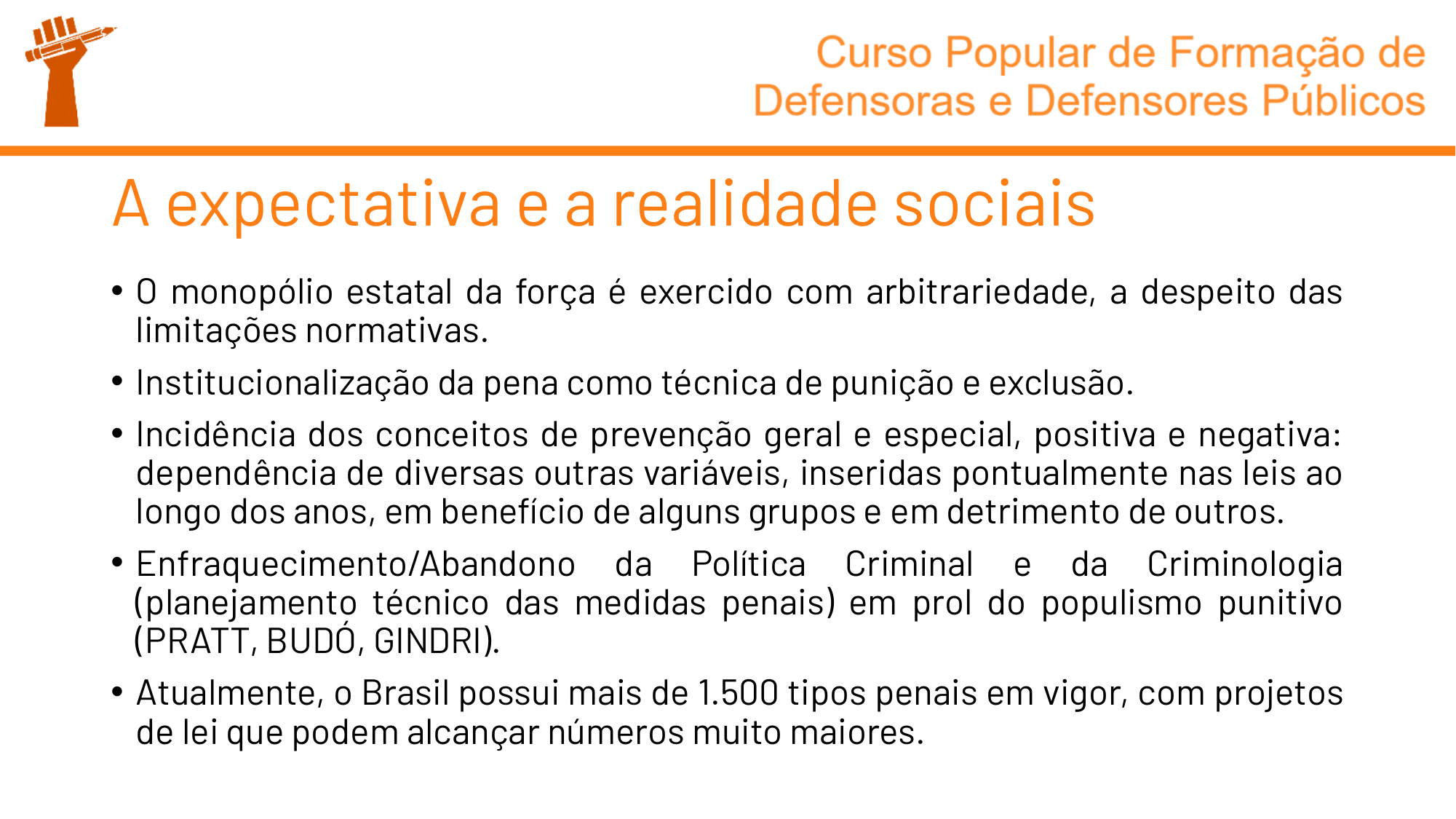

# A expectativa e a realidade sociais
O monopólio estatal da força é exercido com arbitrariedade, a despeito das limitações normativas.
Institucionalização da pena como técnica de punição e exclusão.
Incidência dos conceitos de prevenção geral e especial, positiva e negativa: dependência de diversas outras variáveis, inseridas pontualmente nas leis ao longo dos anos, em benefício de alguns grupos e em detrimento de outros.
Enfraquecimento/Abandono da Política Criminal e da Criminologia (planejamento técnico das medidas penais) em prol do populismo punitivo (PRATT, BUDÓ, GINDRI).
Atualmente, o Brasil possui mais de 1.500 tipos penais em vigor, com projetos de lei que podem alcançar números muito maiores.